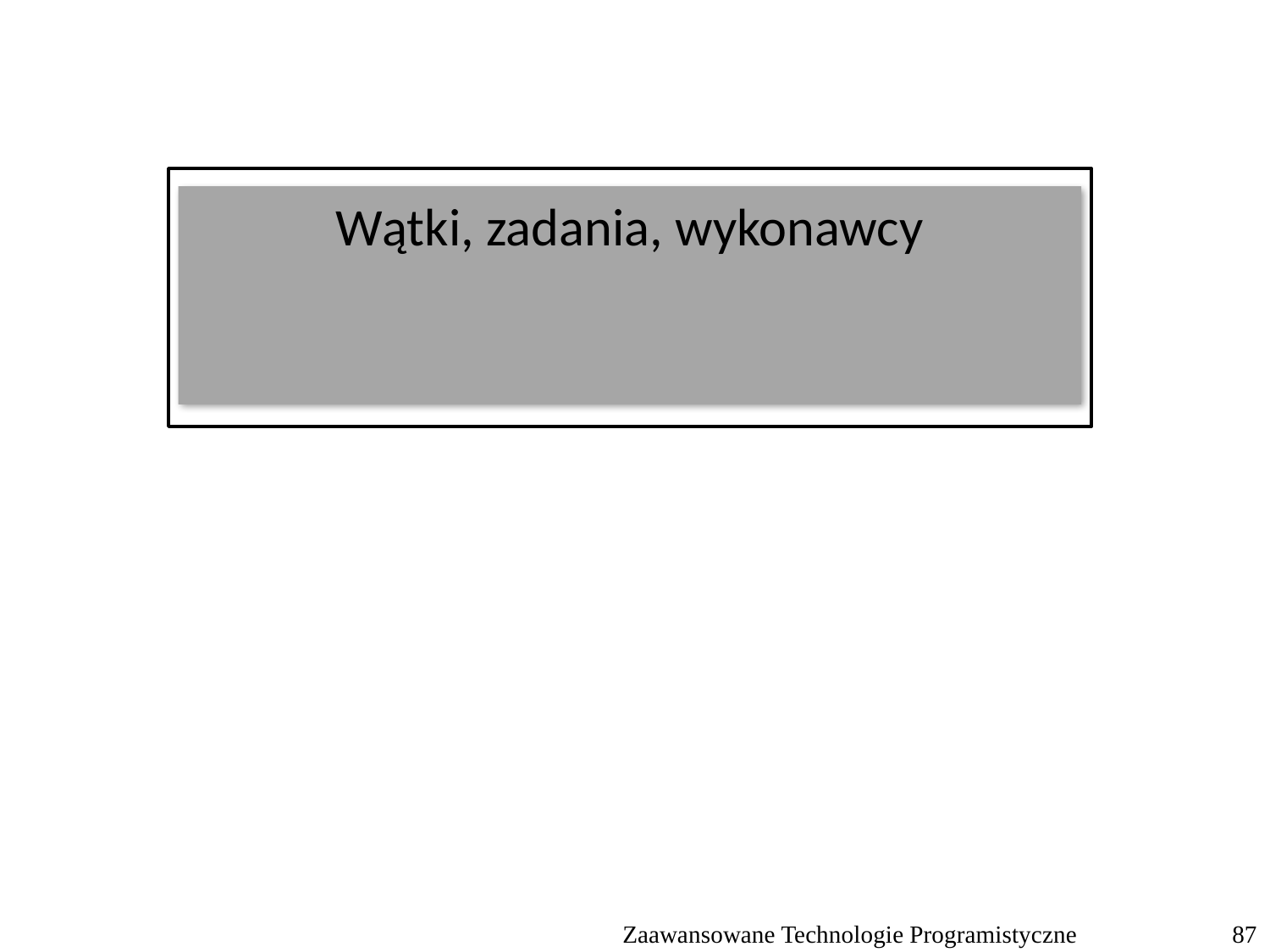

# Wątki, zadania, wykonawcy
Zaawansowane Technologie Programistyczne
87